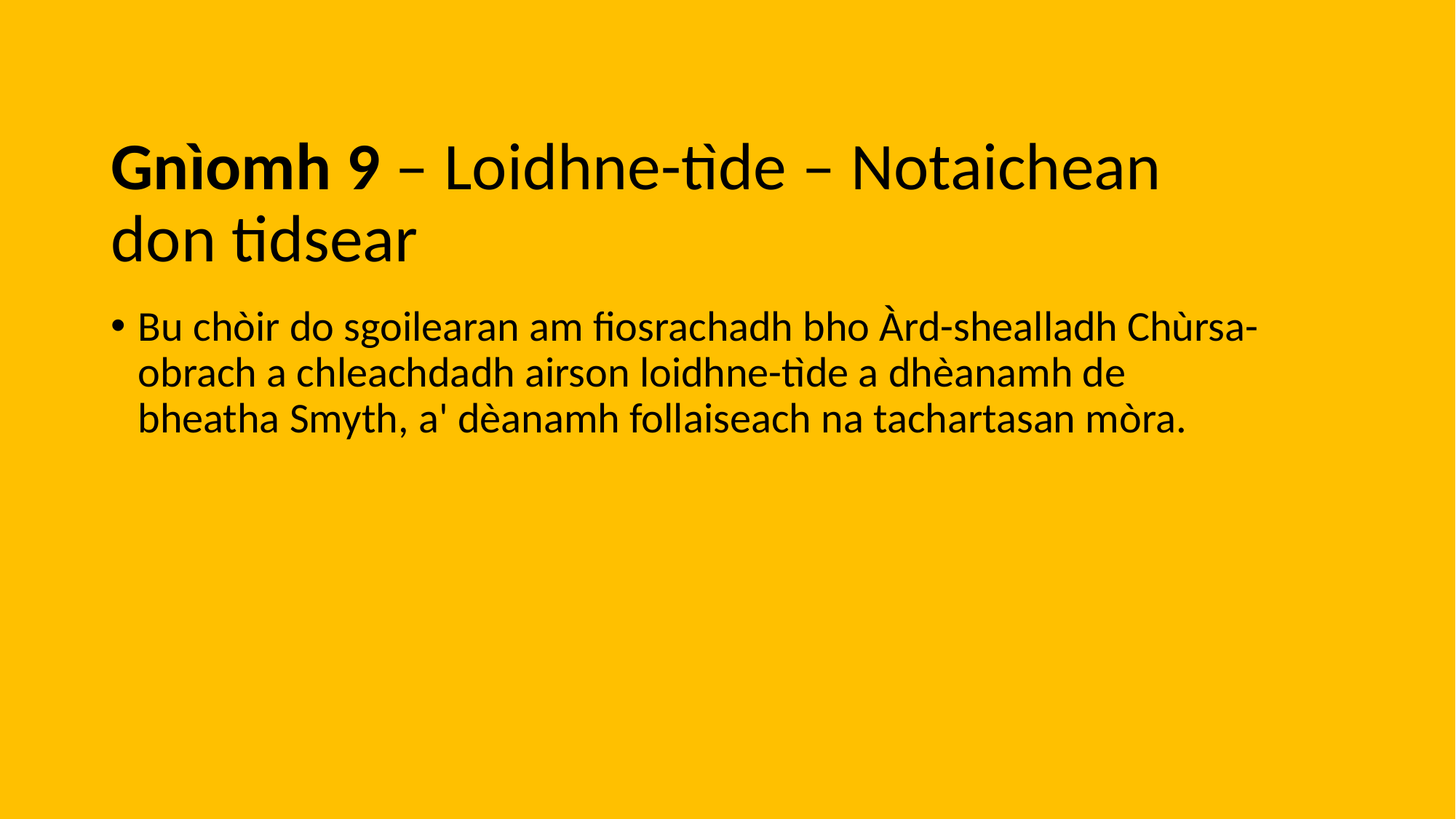

# Gnìomh 9 – Loidhne-tìde – Notaichean don tidsear
Bu chòir do sgoilearan am fiosrachadh bho Àrd-shealladh Chùrsa-obrach a chleachdadh airson loidhne-tìde a dhèanamh de bheatha Smyth, a' dèanamh follaiseach na tachartasan mòra.